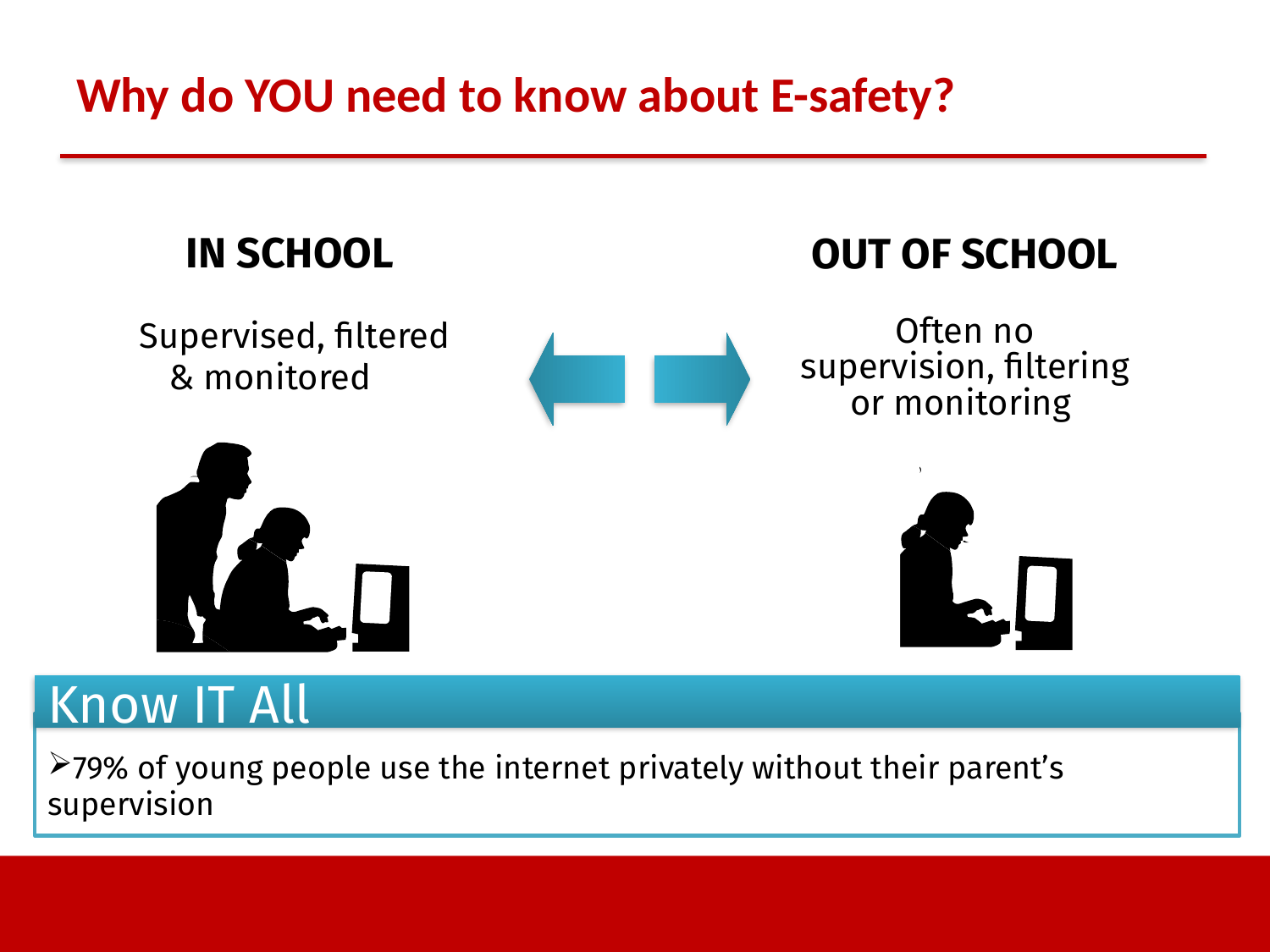

Why do YOU need to know about E-safety?

IN SCHOOL

Supervised, filtered & monitored

OUT OF SCHOOL

Often no supervision, filtering or monitoring

Know IT All

79% of young people use the internet privately without their parent’s supervision